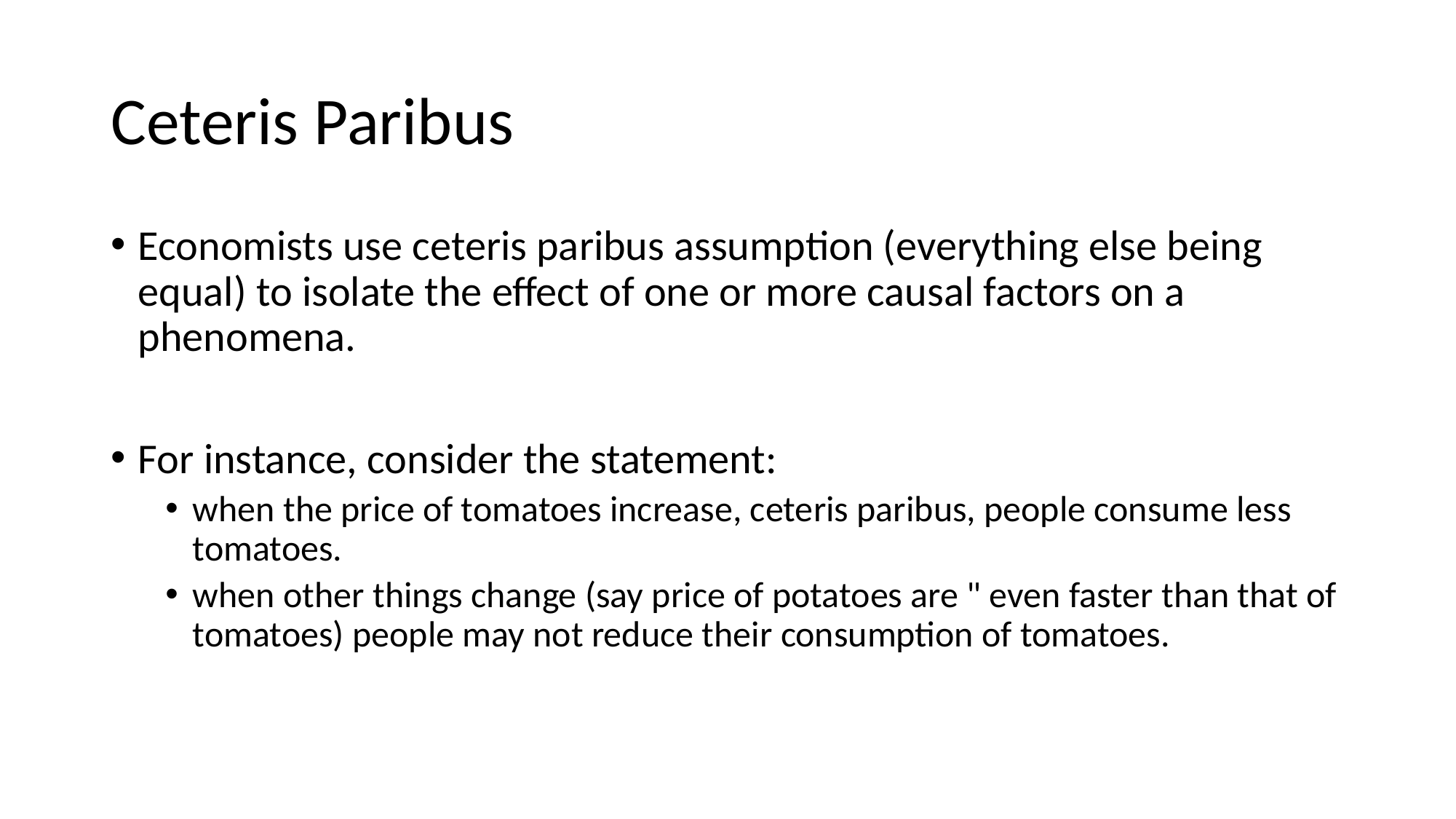

# Ceteris Paribus
Economists use ceteris paribus assumption (everything else being equal) to isolate the effect of one or more causal factors on a phenomena.

For instance, consider the statement:
when the price of tomatoes increase, ceteris paribus, people consume less tomatoes.
when other things change (say price of potatoes are " even faster than that of tomatoes) people may not reduce their consumption of tomatoes.